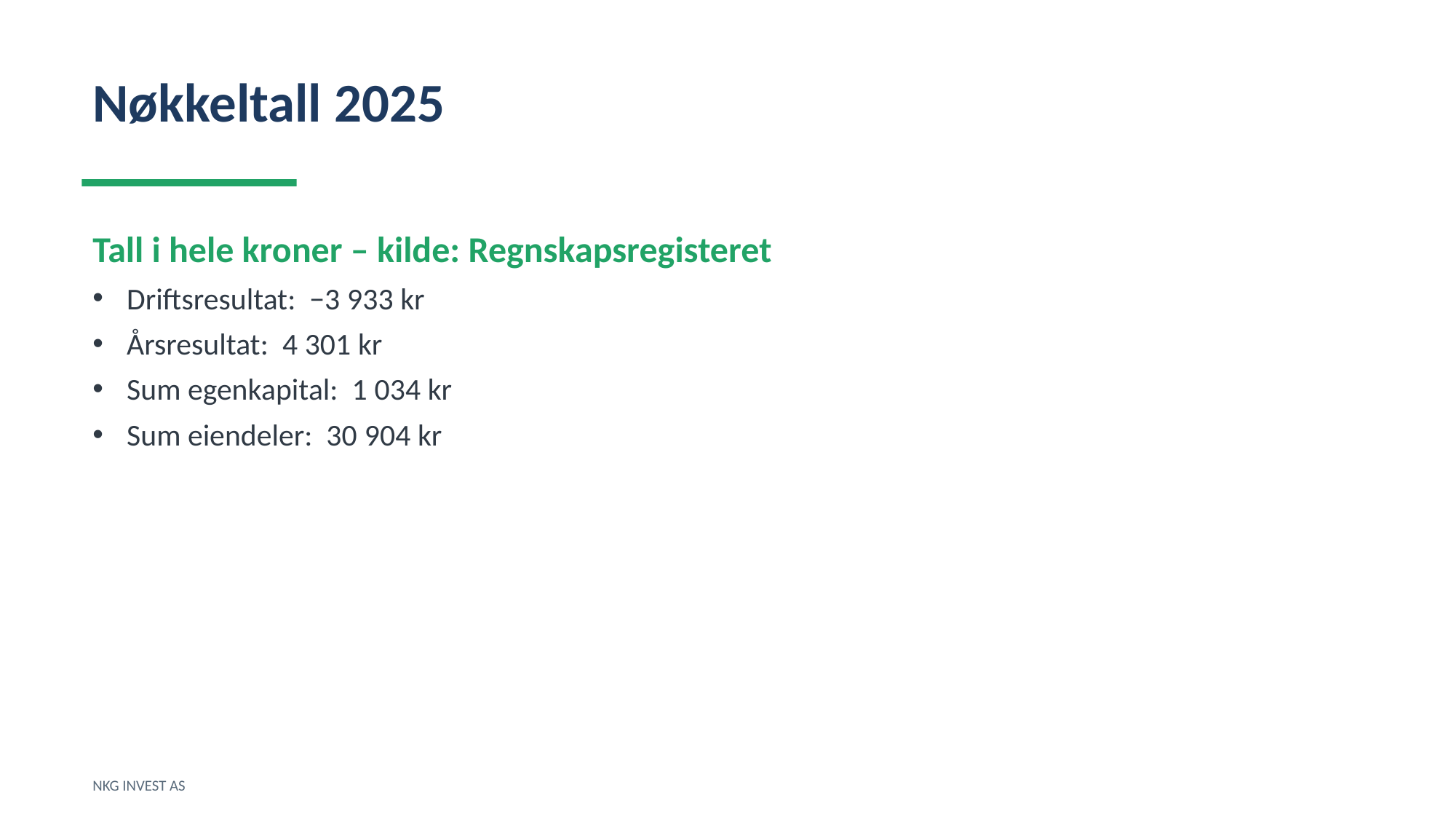

Nøkkeltall 2025

Tall i hele kroner – kilde: Regnskapsregisteret
Driftsresultat:  −3 933 kr
Årsresultat:  4 301 kr
Sum egenkapital:  1 034 kr
Sum eiendeler:  30 904 kr
NKG INVEST AS